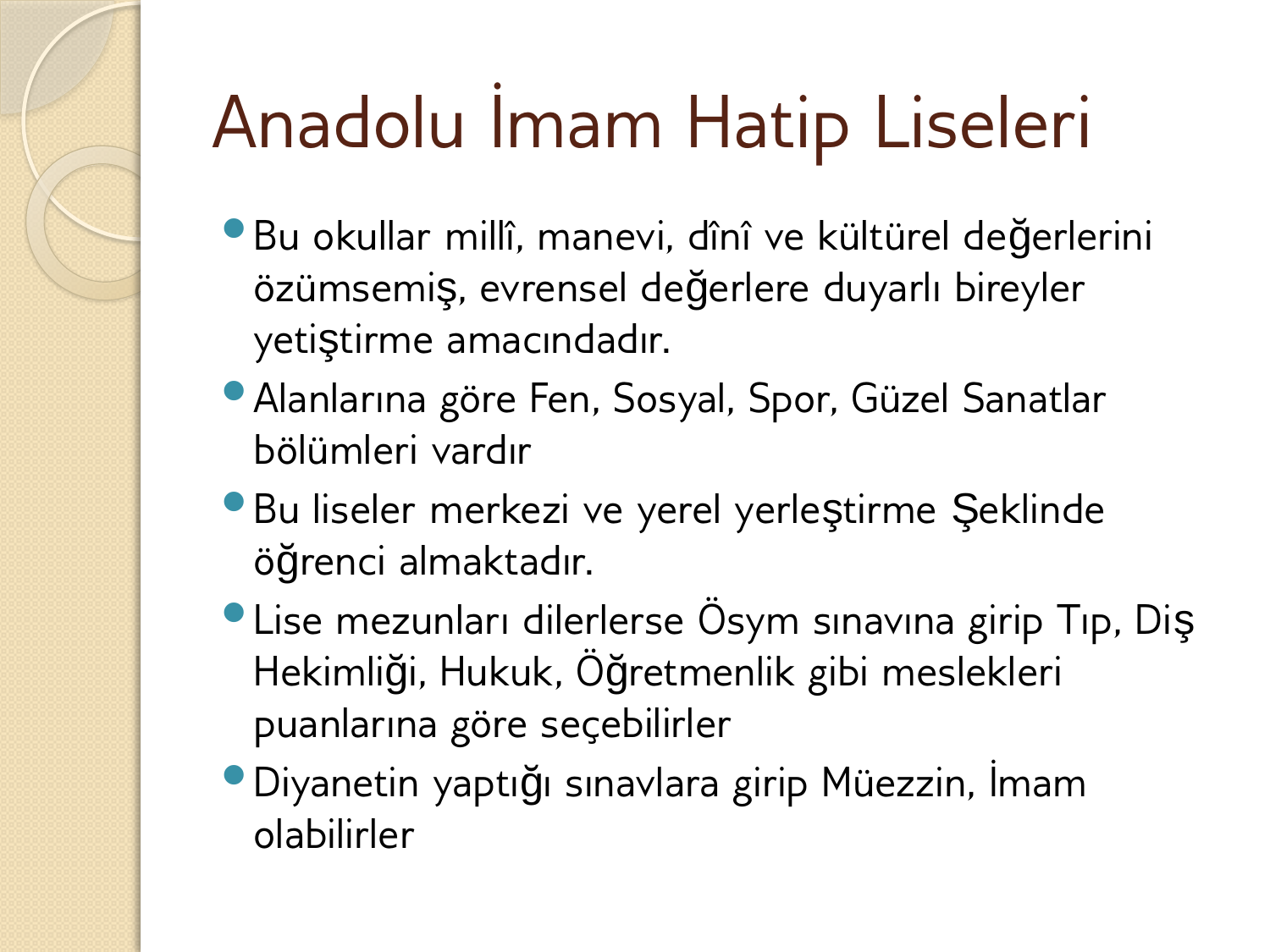

# Anadolu İmam Hatip Liseleri
Bu okullar millî, manevi, dînî ve kültürel değerlerini özümsemiş, evrensel değerlere duyarlı bireyler yetiştirme amacındadır.
Alanlarına göre Fen, Sosyal, Spor, Güzel Sanatlar bölümleri vardır
Bu liseler merkezi ve yerel yerleştirme Şeklinde öğrenci almaktadır.
Lise mezunları dilerlerse Ösym sınavına girip Tıp, Diş Hekimliği, Hukuk, Öğretmenlik gibi meslekleri puanlarına göre seçebilirler
Diyanetin yaptığı sınavlara girip Müezzin, İmam olabilirler